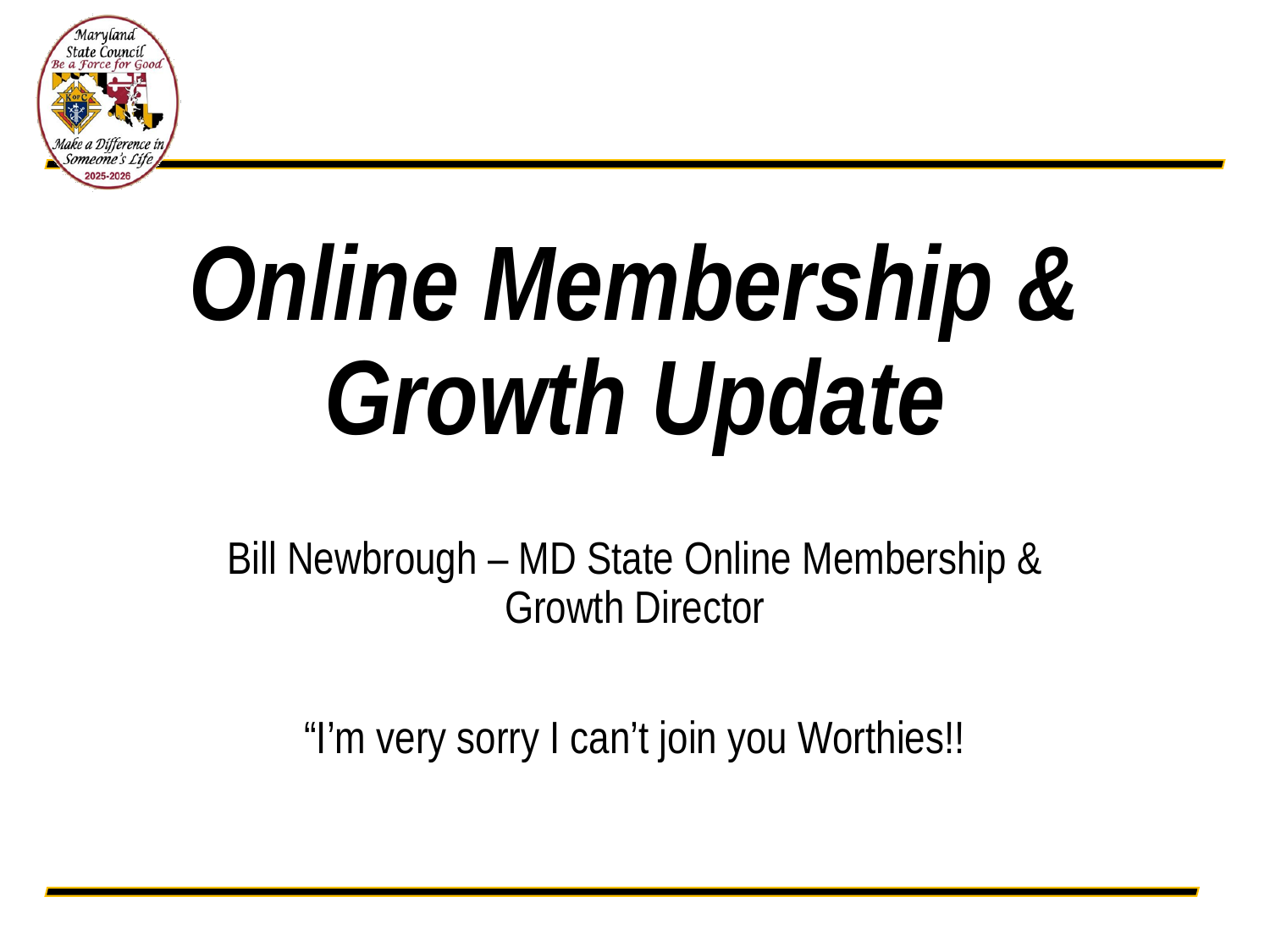

# Online Membership & Growth Update
Bill Newbrough – MD State Online Membership & Growth Director

“I’m very sorry I can’t join you Worthies!!